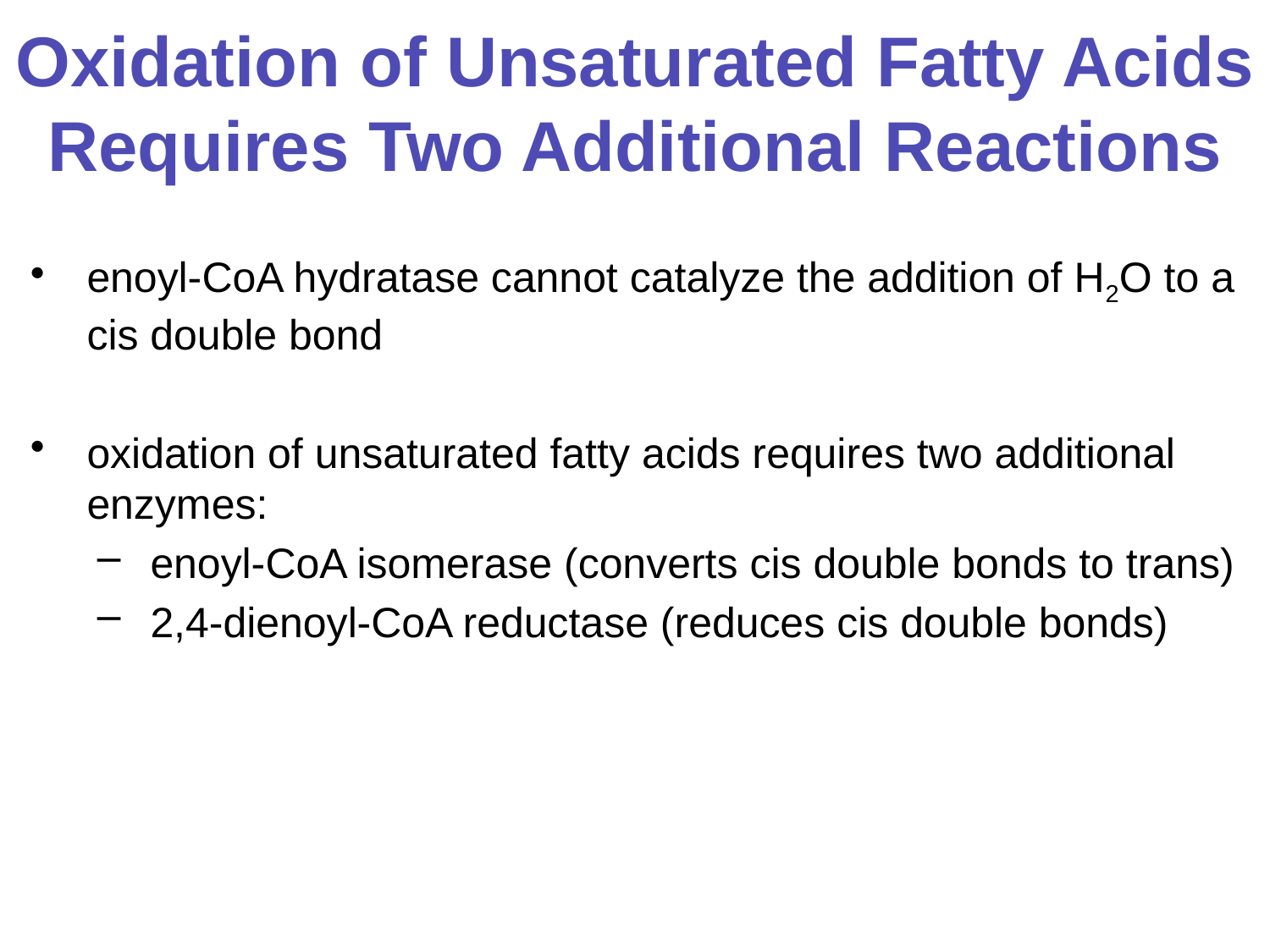

# Oxidation of Unsaturated Fatty Acids Requires Two Additional Reactions
enoyl-CoA hydratase cannot catalyze the addition of H2O to a cis double bond

oxidation of unsaturated fatty acids requires two additional enzymes:
enoyl-CoA isomerase (converts cis double bonds to trans)
2,4-dienoyl-CoA reductase (reduces cis double bonds)